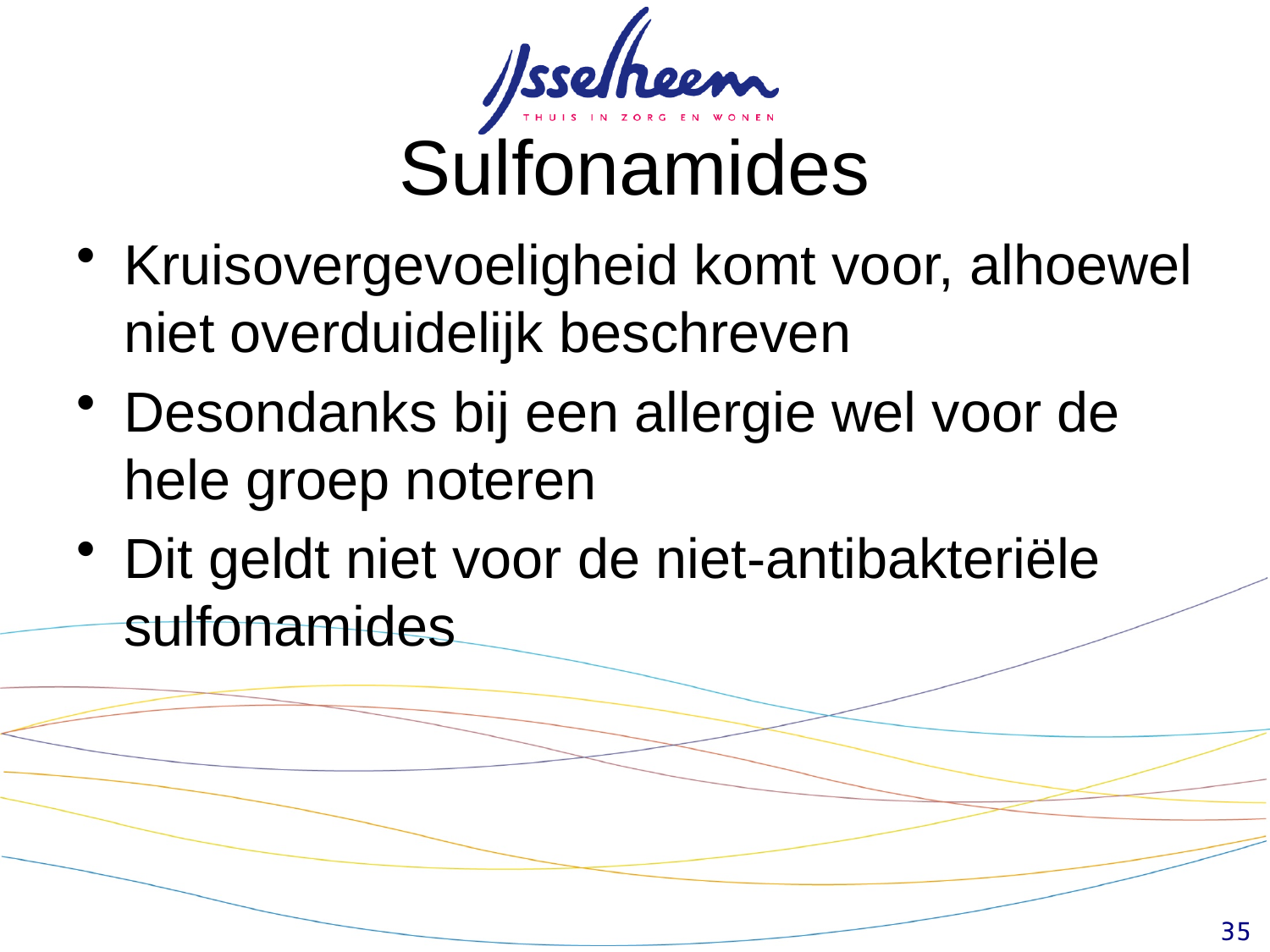

# Sulfonamides
Kruisovergevoeligheid komt voor, alhoewel niet overduidelijk beschreven
Desondanks bij een allergie wel voor de hele groep noteren
Dit geldt niet voor de niet-antibakteriële sulfonamides